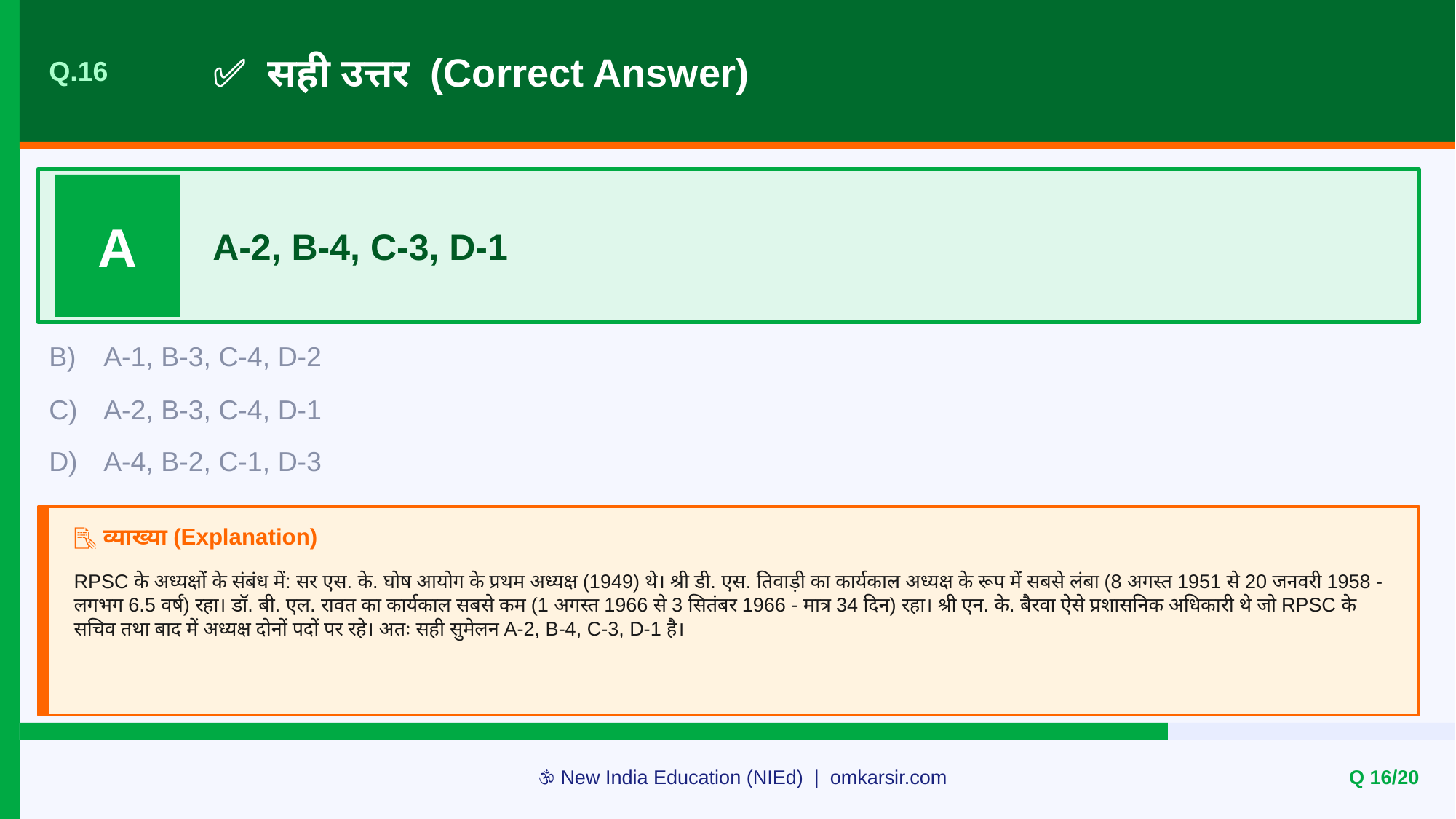

✅  सही उत्तर  (Correct Answer)
Q.16

A
A-2, B-4, C-3, D-1
B)
A-1, B-3, C-4, D-2
C)
A-2, B-3, C-4, D-1
D)
A-4, B-2, C-1, D-3

📝 व्याख्या (Explanation)
RPSC के अध्यक्षों के संबंध में: सर एस. के. घोष आयोग के प्रथम अध्यक्ष (1949) थे। श्री डी. एस. तिवाड़ी का कार्यकाल अध्यक्ष के रूप में सबसे लंबा (8 अगस्त 1951 से 20 जनवरी 1958 - लगभग 6.5 वर्ष) रहा। डॉ. बी. एल. रावत का कार्यकाल सबसे कम (1 अगस्त 1966 से 3 सितंबर 1966 - मात्र 34 दिन) रहा। श्री एन. के. बैरवा ऐसे प्रशासनिक अधिकारी थे जो RPSC के सचिव तथा बाद में अध्यक्ष दोनों पदों पर रहे। अतः सही सुमेलन A-2, B-4, C-3, D-1 है।

🕉️ New India Education (NIEd)  |  omkarsir.com
Q 16/20